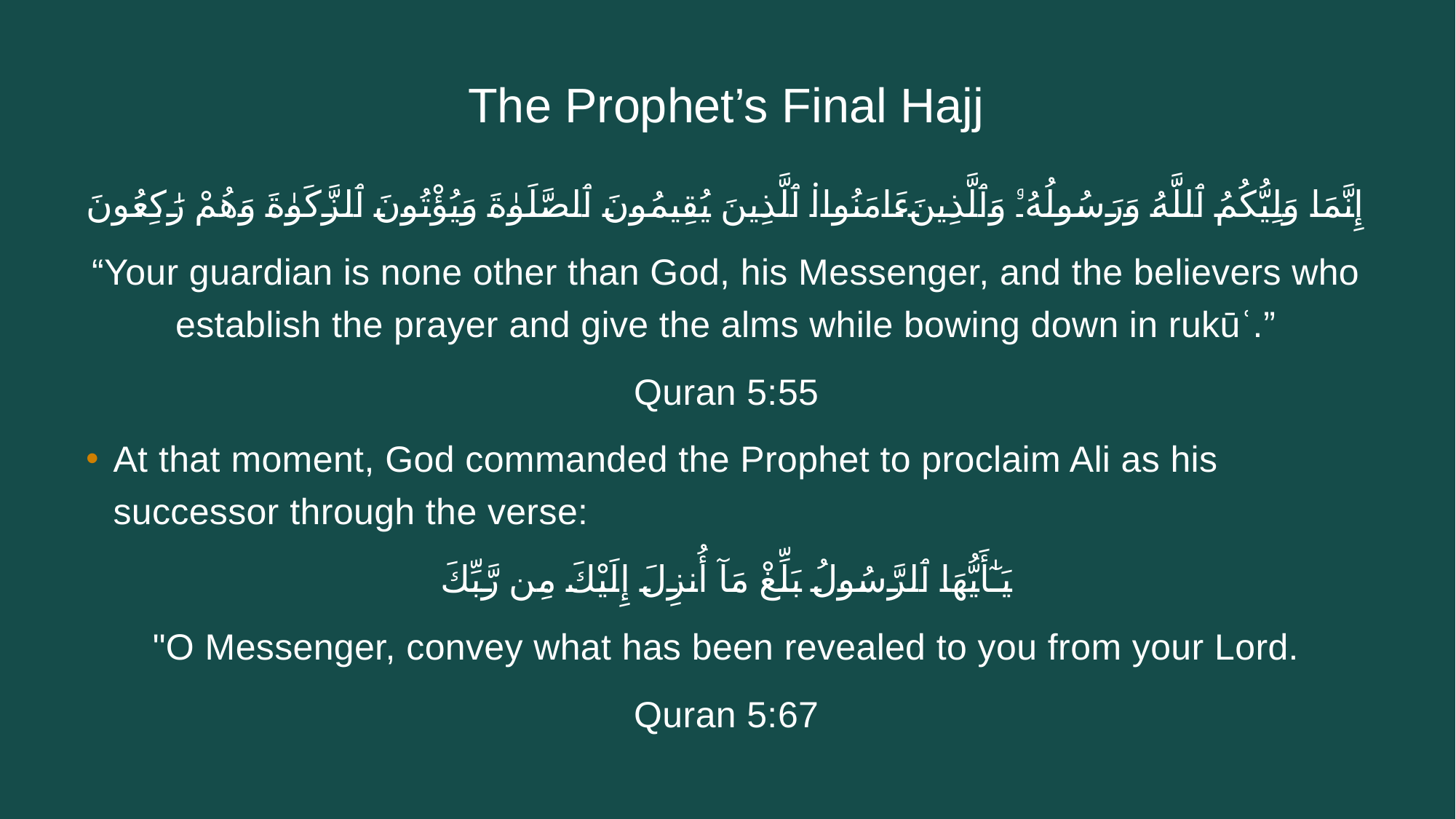

# The Prophet’s Final Hajj
إِنَّمَا وَلِيُّكُمُ ٱللَّهُ وَرَسُولُهُۥ وَٱلَّذِينَ ءَامَنُوا۟ ٱلَّذِينَ يُقِيمُونَ ٱلصَّلَوٰةَ وَيُؤْتُونَ ٱلزَّكَوٰةَ وَهُمْ رَٰكِعُونَ
“Your guardian is none other than God, his Messenger, and the believers who establish the prayer and give the alms while bowing down in rukūʿ.”
Quran 5:55
At that moment, God commanded the Prophet to proclaim Ali as his successor through the verse:
يَـٰٓأَيُّهَا ٱلرَّسُولُ بَلِّغْ مَآ أُنزِلَ إِلَيْكَ مِن رَّبِّكَ
"O Messenger, convey what has been revealed to you from your Lord.
Quran 5:67